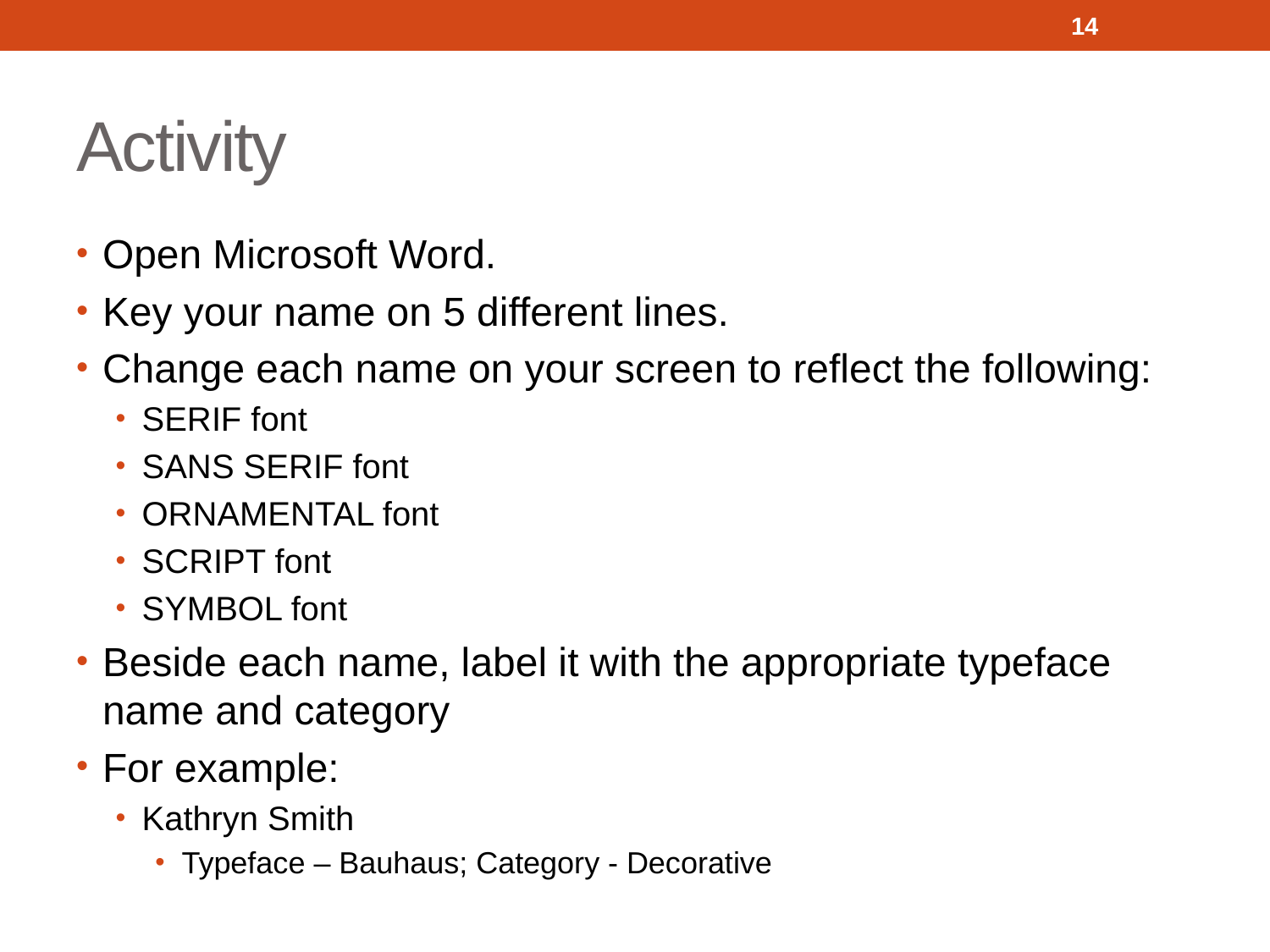

14
# Activity
Open Microsoft Word.
Key your name on 5 different lines.
Change each name on your screen to reflect the following:
SERIF font
SANS SERIF font
ORNAMENTAL font
SCRIPT font
SYMBOL font
Beside each name, label it with the appropriate typeface name and category
For example:
Kathryn Smith
Typeface – Bauhaus; Category - Decorative